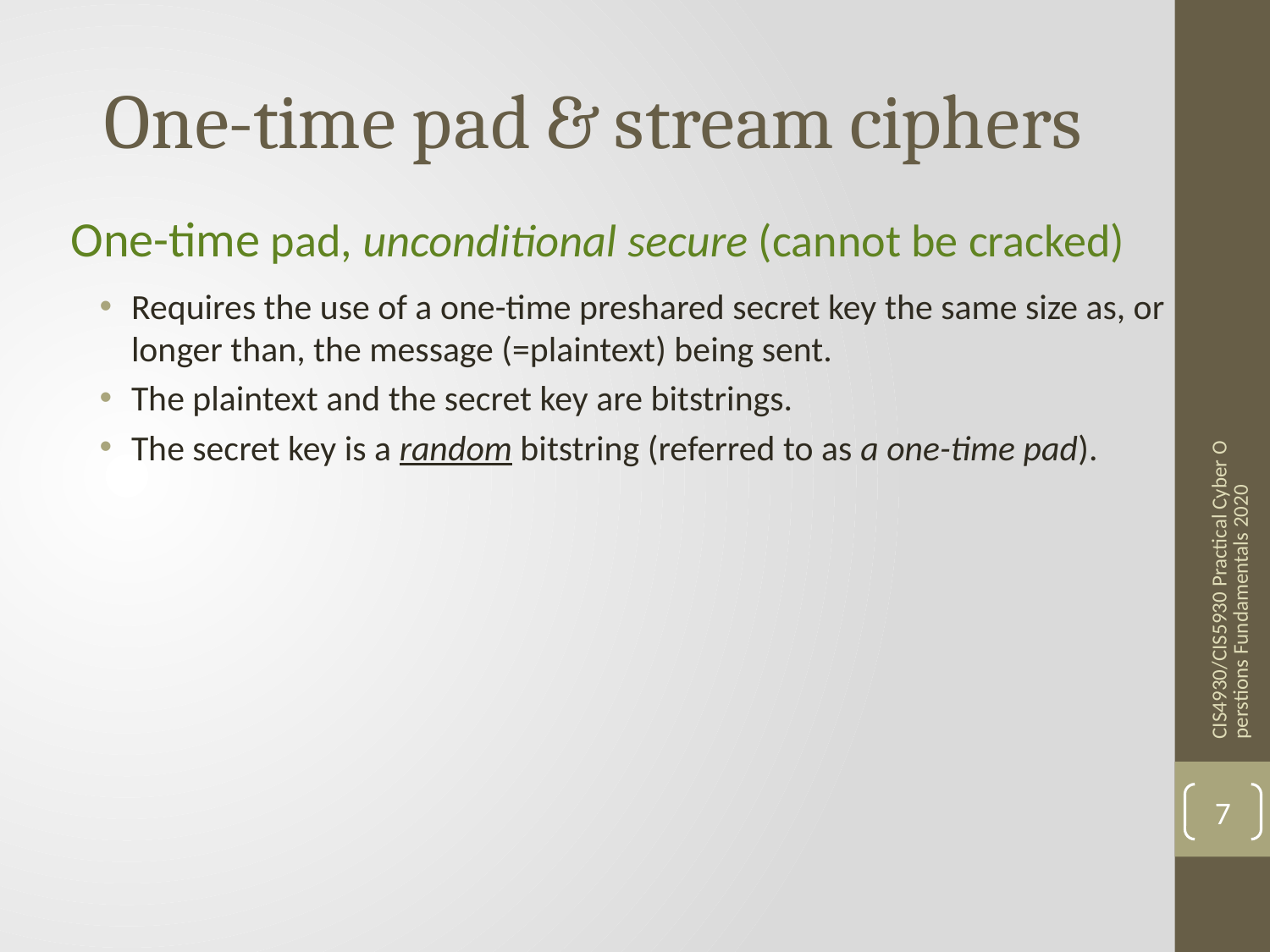

# One-time pad & stream ciphers
One-time pad, unconditional secure (cannot be cracked)
Requires the use of a one-time preshared secret key the same size as, or longer than, the message (=plaintext) being sent.
The plaintext and the secret key are bitstrings.
The secret key is a random bitstring (referred to as a one-time pad).

CIS4930/CIS5930 Practical Cyber Operstions Fundamentals 2020
7